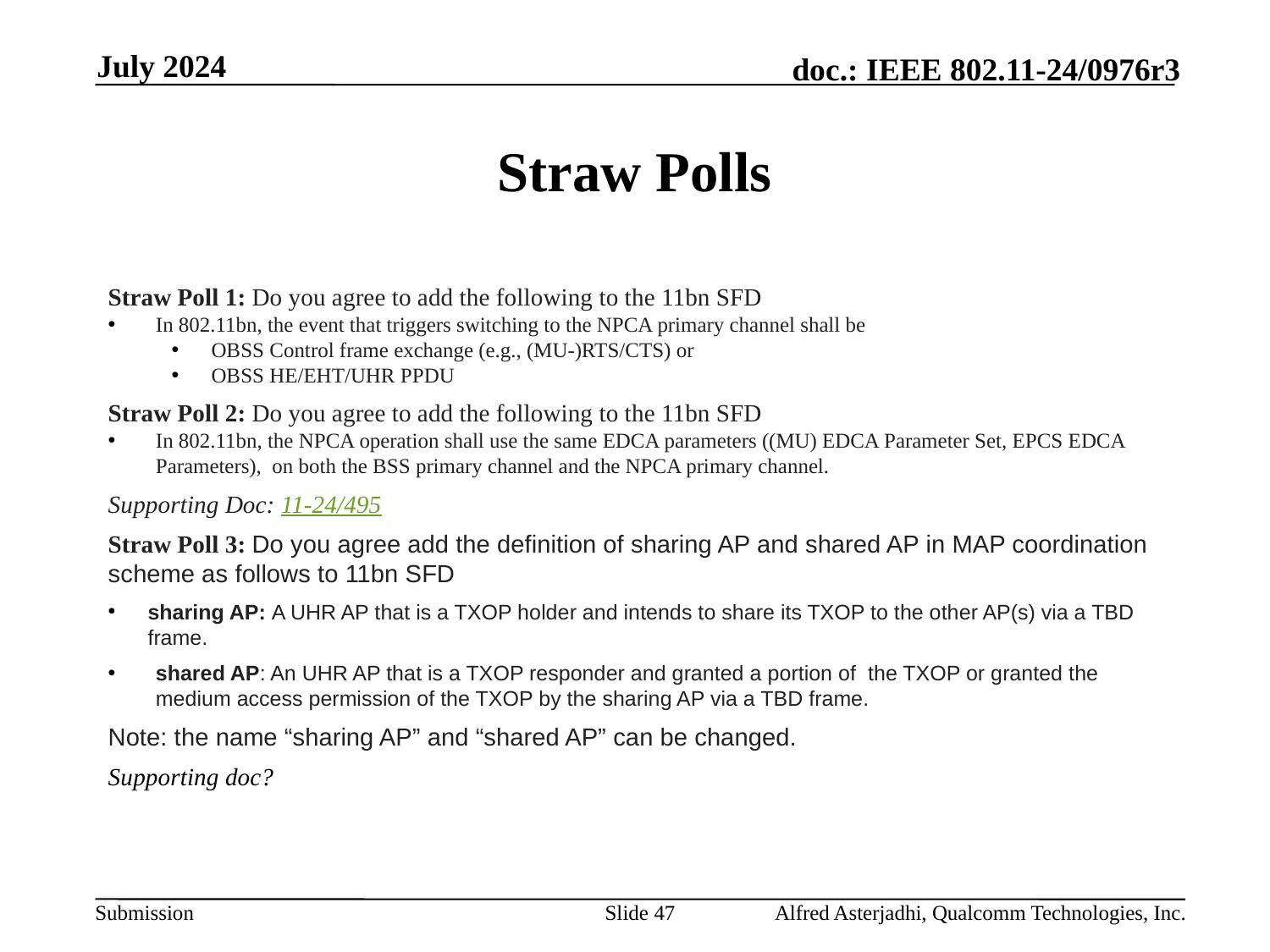

July 2024
# Straw Polls
Straw Poll 1: Do you agree to add the following to the 11bn SFD
In 802.11bn, the event that triggers switching to the NPCA primary channel shall be
OBSS Control frame exchange (e.g., (MU-)RTS/CTS) or
OBSS HE/EHT/UHR PPDU
Straw Poll 2: Do you agree to add the following to the 11bn SFD
In 802.11bn, the NPCA operation shall use the same EDCA parameters ((MU) EDCA Parameter Set, EPCS EDCA Parameters),  on both the BSS primary channel and the NPCA primary channel.
Supporting Doc: 11-24/495
Straw Poll 3: Do you agree add the definition of sharing AP and shared AP in MAP coordination scheme as follows to 11bn SFD
sharing AP: A UHR AP that is a TXOP holder and intends to share its TXOP to the other AP(s) via a TBD frame.
shared AP: An UHR AP that is a TXOP responder and granted a portion of  the TXOP or granted the medium access permission of the TXOP by the sharing AP via a TBD frame.
Note: the name “sharing AP” and “shared AP” can be changed.
Supporting doc?
Slide 47
Alfred Asterjadhi, Qualcomm Technologies, Inc.